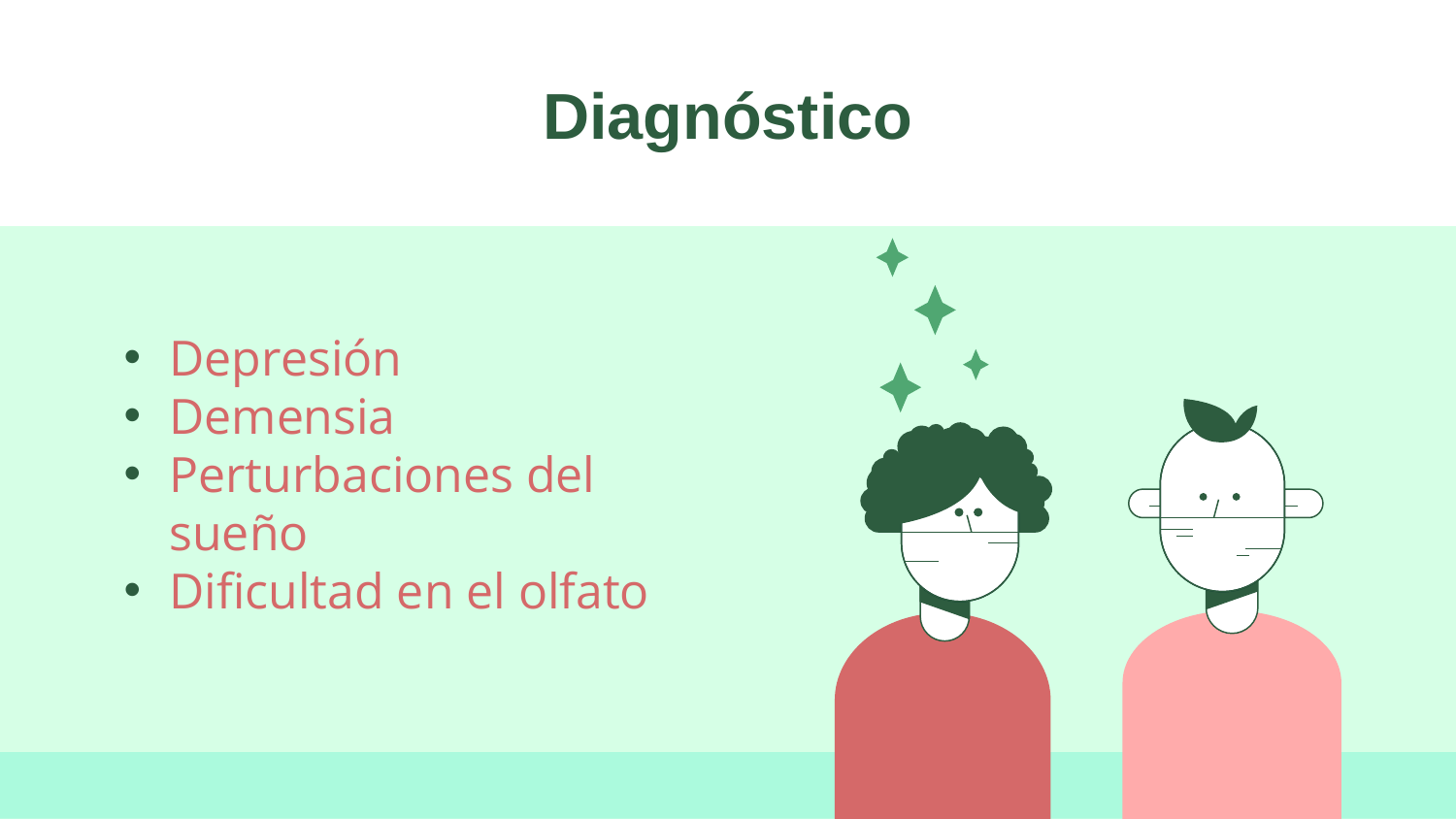

# Diagnóstico

Depresión
Demensia
Perturbaciones del sueño
Dificultad en el olfato